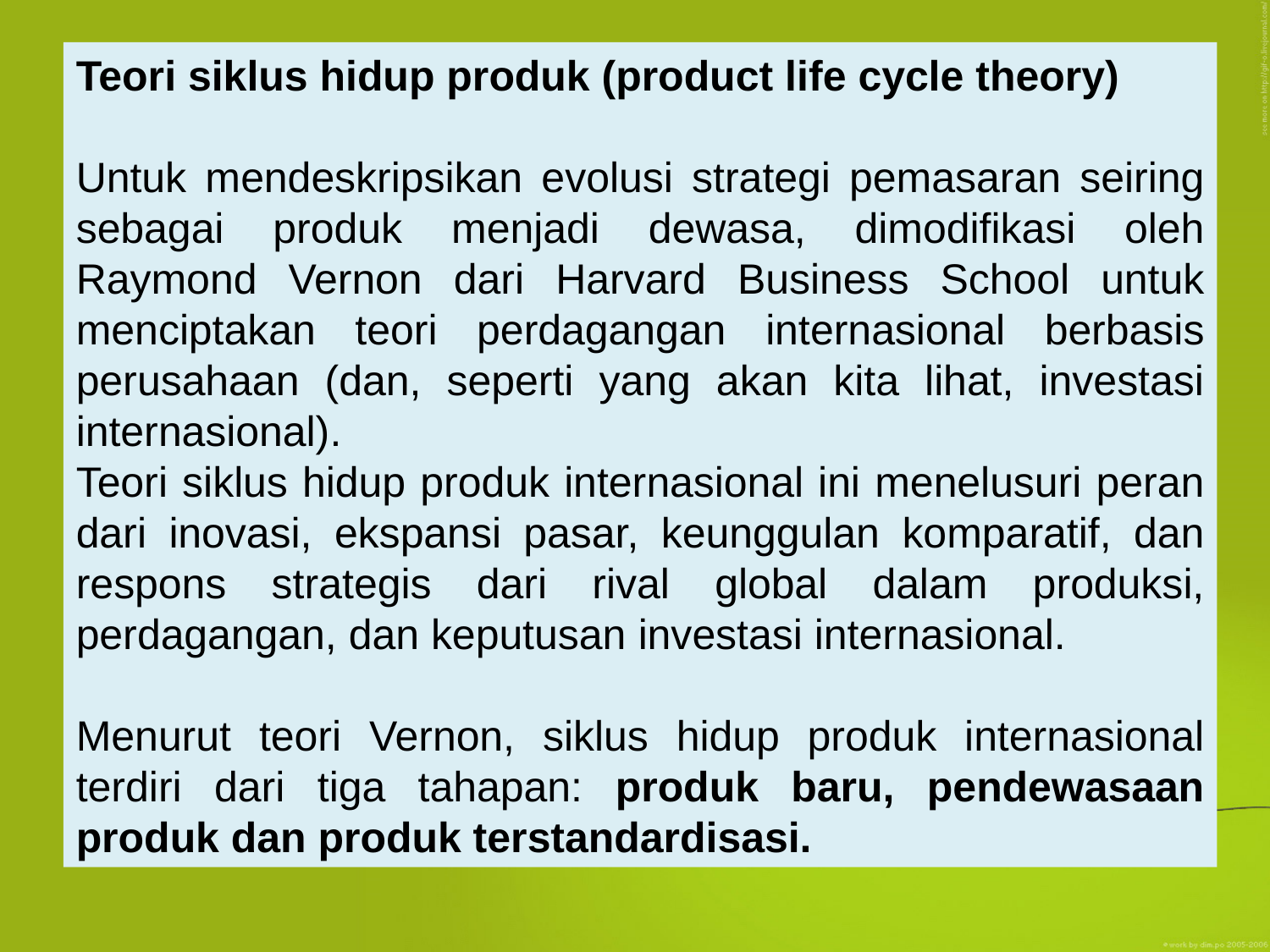

Teori siklus hidup produk (product life cycle theory)

Untuk mendeskripsikan evolusi strategi pemasaran seiring sebagai produk menjadi dewasa, dimodifikasi oleh Raymond Vernon dari Harvard Business School untuk menciptakan teori perdagangan internasional berbasis perusahaan (dan, seperti yang akan kita lihat, investasi internasional).
Teori siklus hidup produk internasional ini menelusuri peran dari inovasi, ekspansi pasar, keunggulan komparatif, dan respons strategis dari rival global dalam produksi, perdagangan, dan keputusan investasi internasional.

Menurut teori Vernon, siklus hidup produk internasional terdiri dari tiga tahapan: produk baru, pendewasaan produk dan produk terstandardisasi.